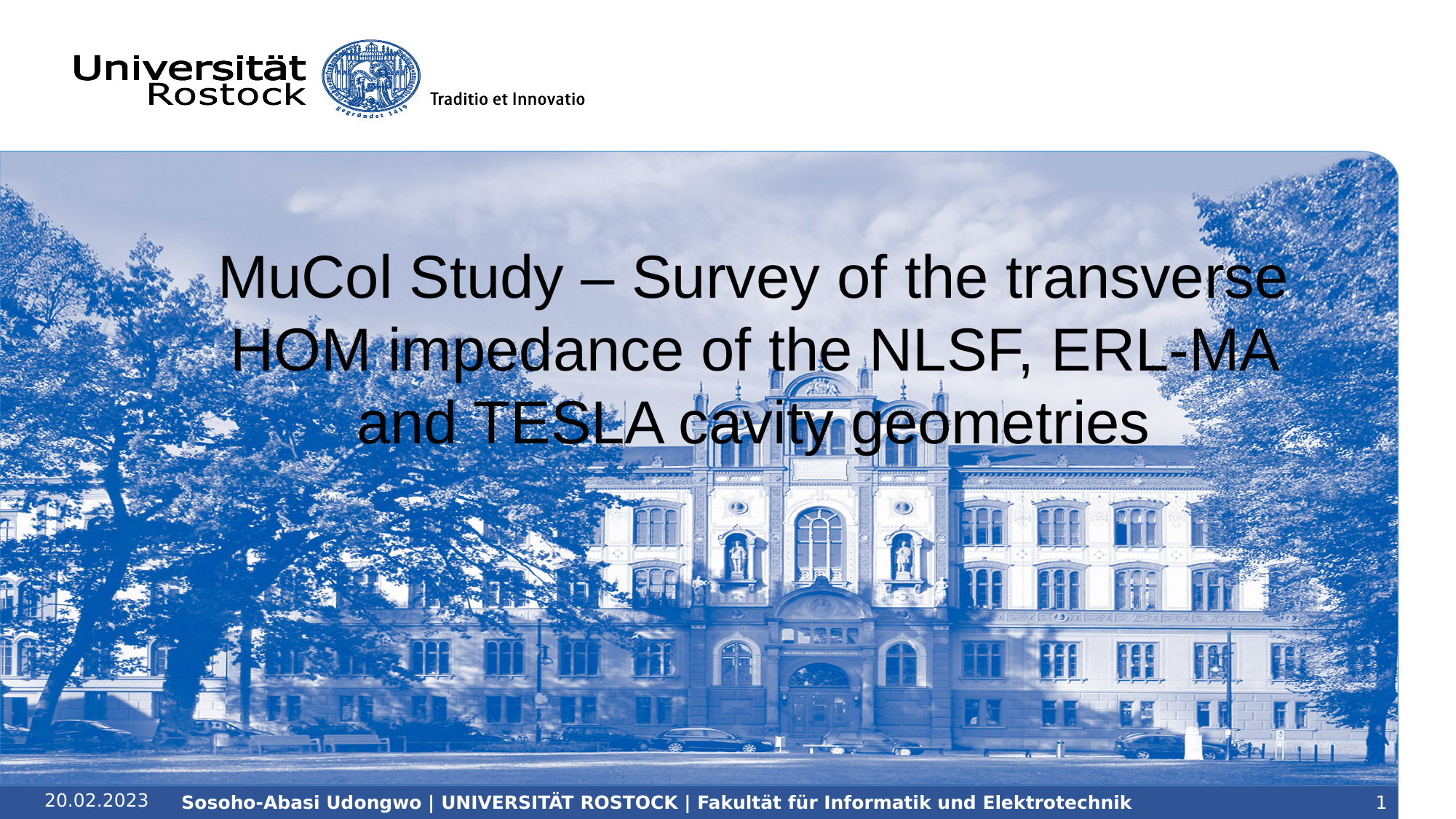

# MuCol Study – Survey of the transverse HOM impedance of the NLSF, ERL-MA and TESLA cavity geometries
20.02.2023
Sosoho-Abasi Udongwo | UNIVERSITÄT ROSTOCK | Fakultät für Informatik und Elektrotechnik
1